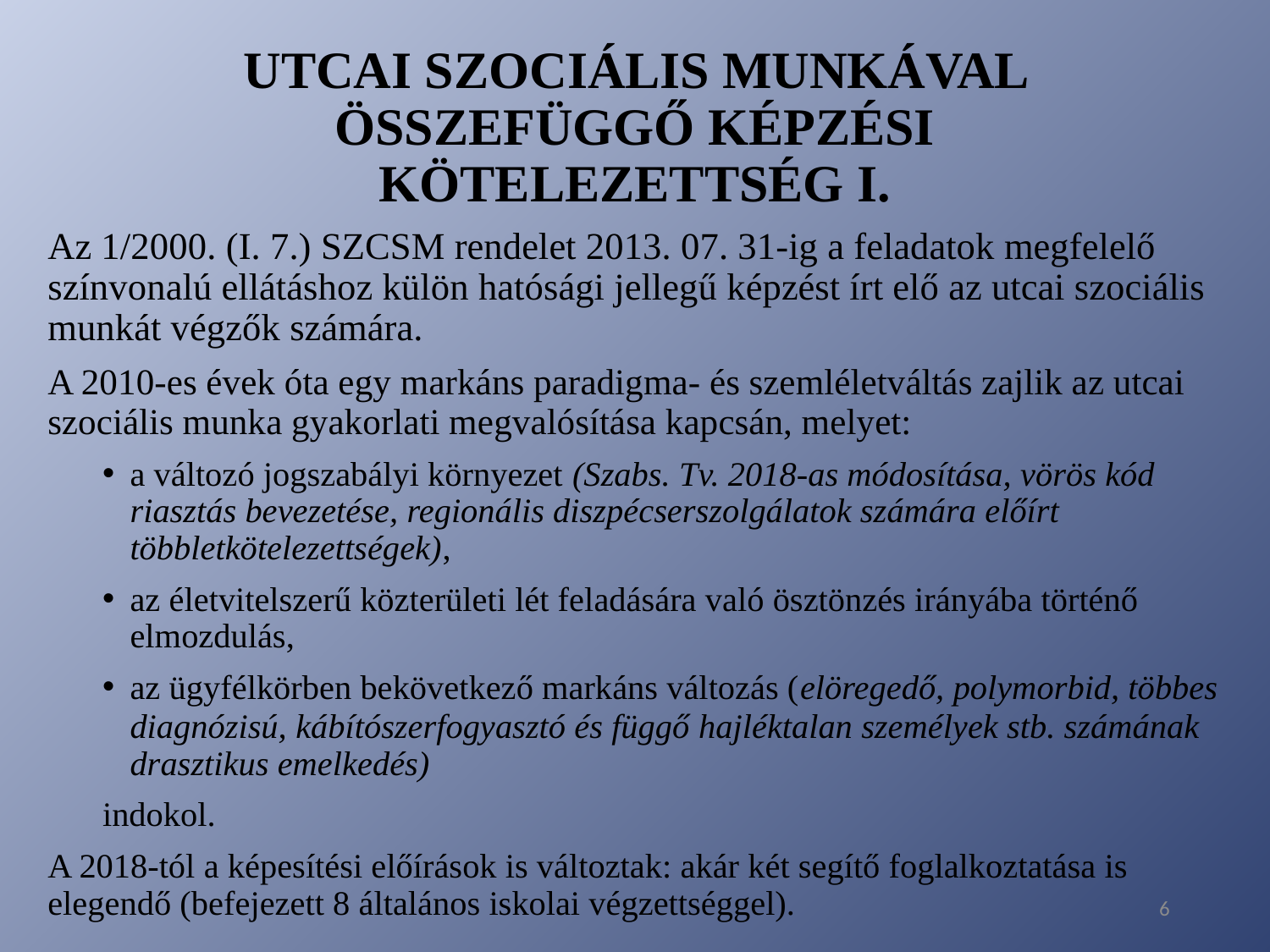

# Utcai szociális munkával összefüggő képzési kötelezettség I.
Az 1/2000. (I. 7.) SZCSM rendelet 2013. 07. 31-ig a feladatok megfelelő színvonalú ellátáshoz külön hatósági jellegű képzést írt elő az utcai szociális munkát végzők számára.
A 2010-es évek óta egy markáns paradigma- és szemléletváltás zajlik az utcai szociális munka gyakorlati megvalósítása kapcsán, melyet:
a változó jogszabályi környezet (Szabs. Tv. 2018-as módosítása, vörös kód riasztás bevezetése, regionális diszpécserszolgálatok számára előírt többletkötelezettségek),
az életvitelszerű közterületi lét feladására való ösztönzés irányába történő elmozdulás,
az ügyfélkörben bekövetkező markáns változás (elöregedő, polymorbid, többes diagnózisú, kábítószerfogyasztó és függő hajléktalan személyek stb. számának drasztikus emelkedés)
indokol.
A 2018-tól a képesítési előírások is változtak: akár két segítő foglalkoztatása is elegendő (befejezett 8 általános iskolai végzettséggel).

6